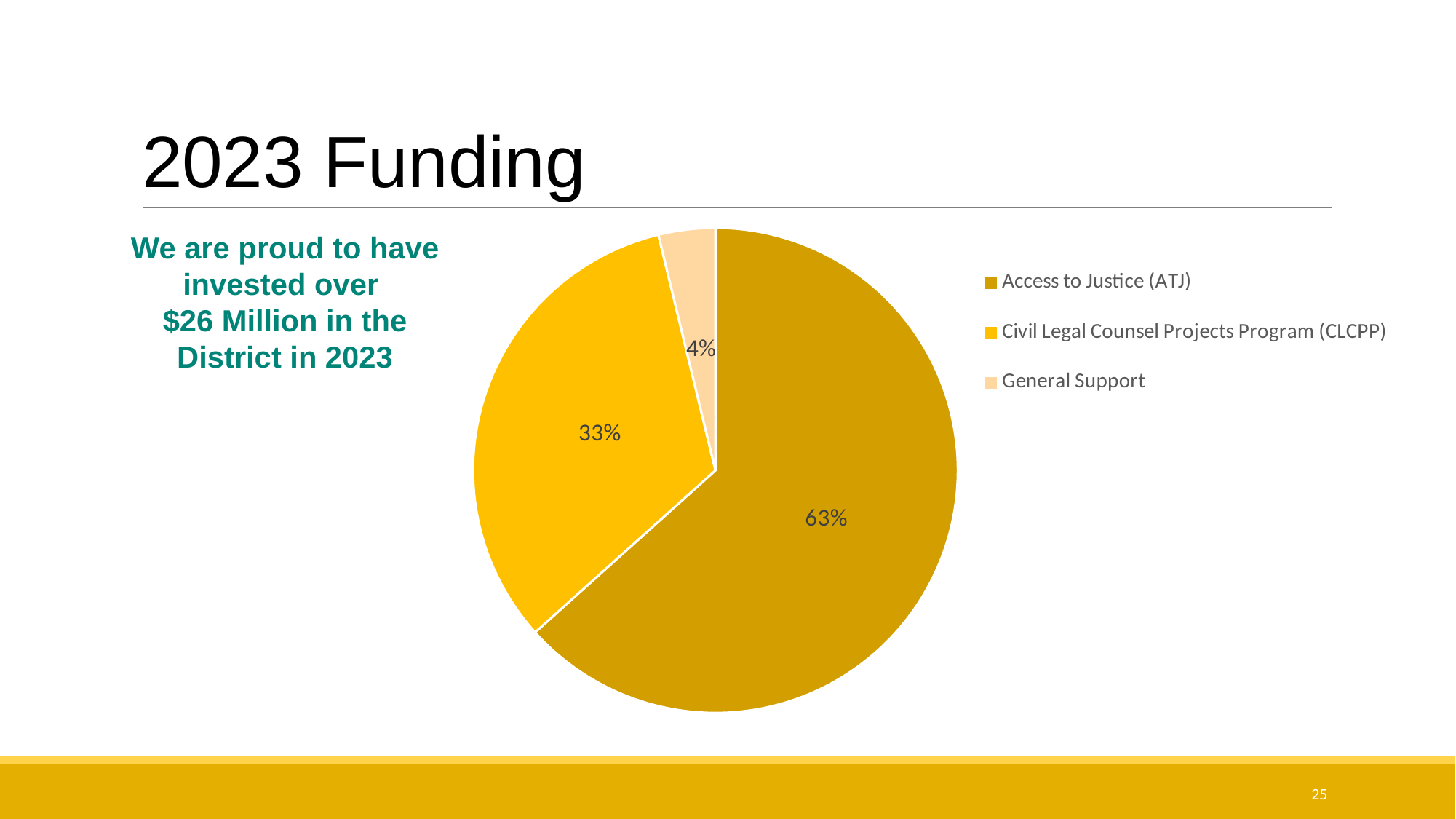

# 2023 Funding

### Chart

| Category |  |
|---|---|
| Access to Justice (ATJ) | 16750068.0 |
| Civil Legal Counsel Projects Program (CLCPP) | 8688455.0 |
| General Support | 1000000.0 |
We are proud to have invested over
$26 Million in the District in 2023

25